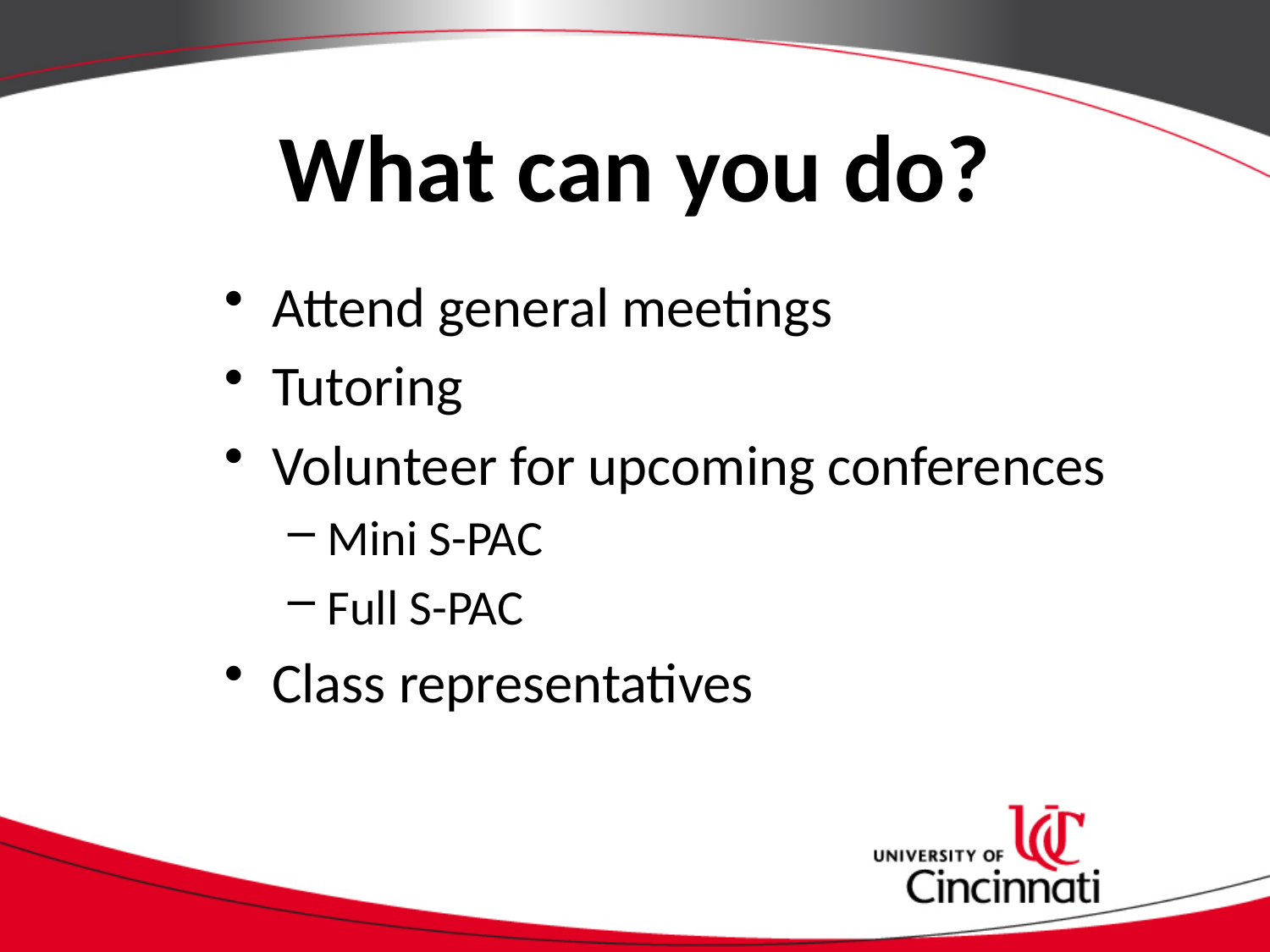

# What can you do?
Attend general meetings
Tutoring
Volunteer for upcoming conferences
Mini S-PAC
Full S-PAC
Class representatives